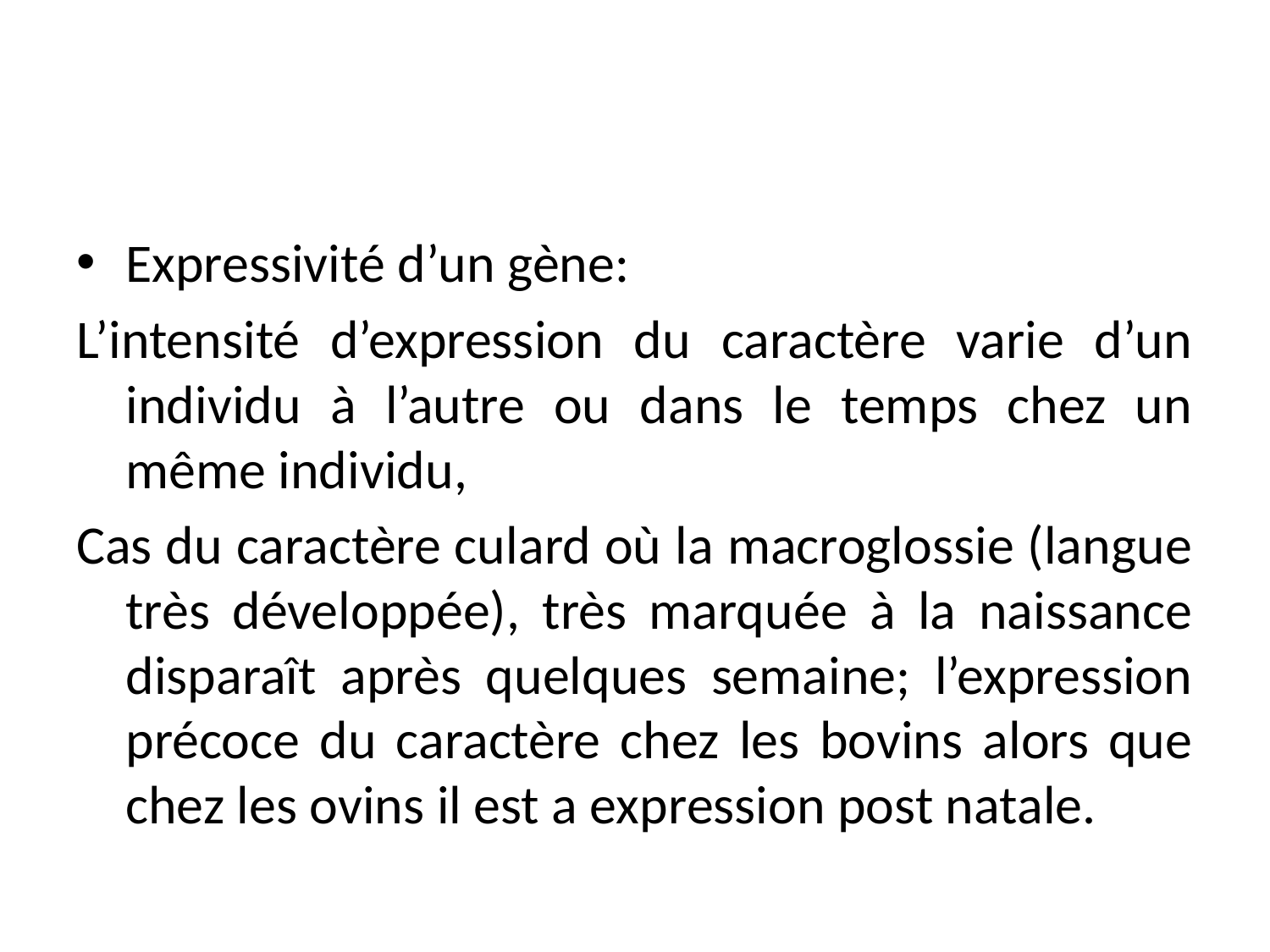

Expressivité d’un gène:
L’intensité d’expression du caractère varie d’un individu à l’autre ou dans le temps chez un même individu,
Cas du caractère culard où la macroglossie (langue très développée), très marquée à la naissance disparaît après quelques semaine; l’expression précoce du caractère chez les bovins alors que chez les ovins il est a expression post natale.